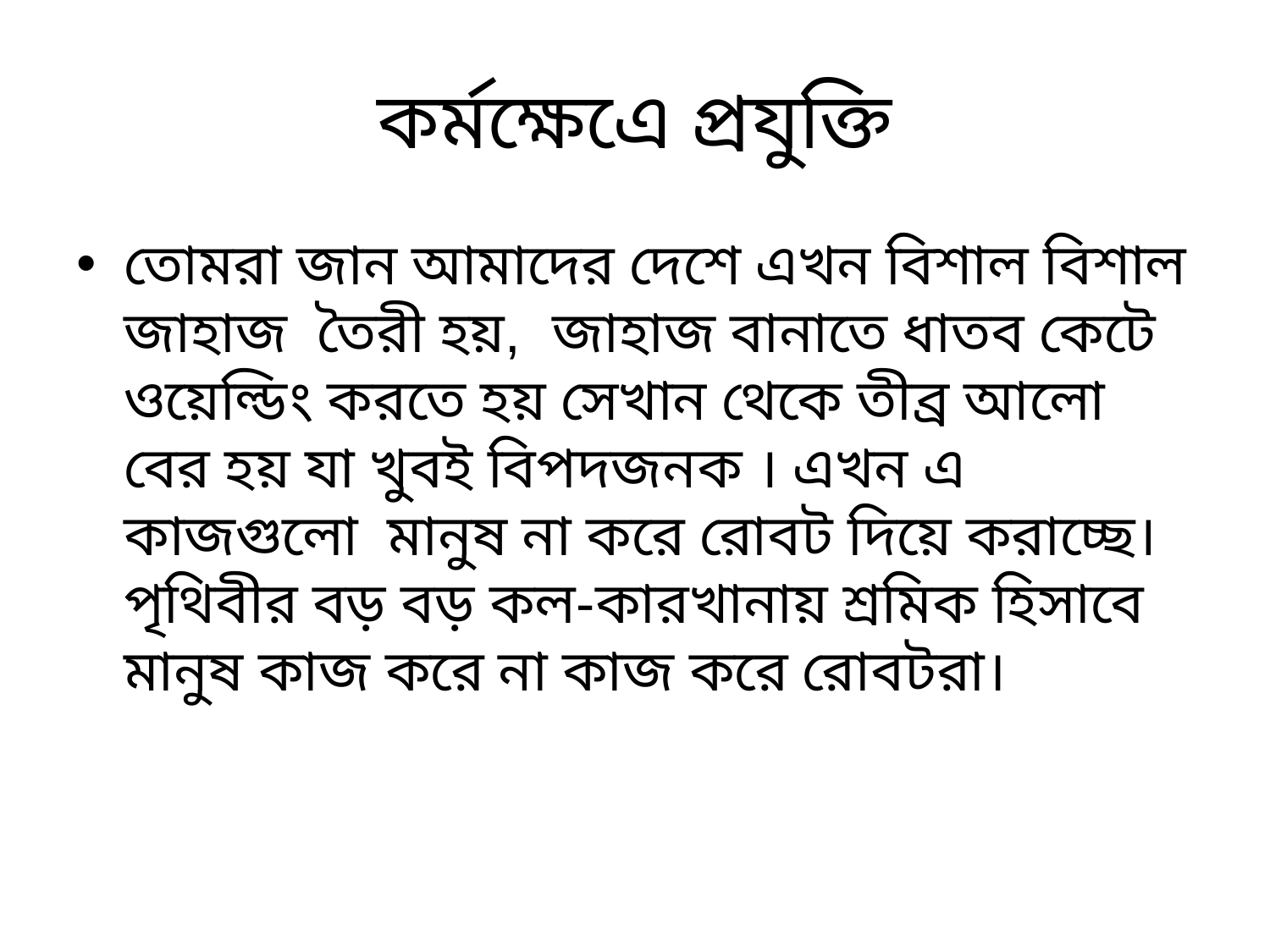

# কর্মক্ষেএে প্রযুক্তি
তোমরা জান আমাদের দেশে এখন বিশাল বিশাল জাহাজ  তৈরী হয়,  জাহাজ বানাতে ধাতব কেটে ওয়েল্ডিং করতে হয় সেখান থেকে তীব্র আলো বের হয় যা খুবই বিপদজনক । এখন এ কাজগুলো  মানুষ না করে রোবট দিয়ে করাচ্ছে। পৃথিবীর বড় বড় কল-কারখানায় শ্রমিক হিসাবে মানুষ কাজ করে না কাজ করে রোবটরা।